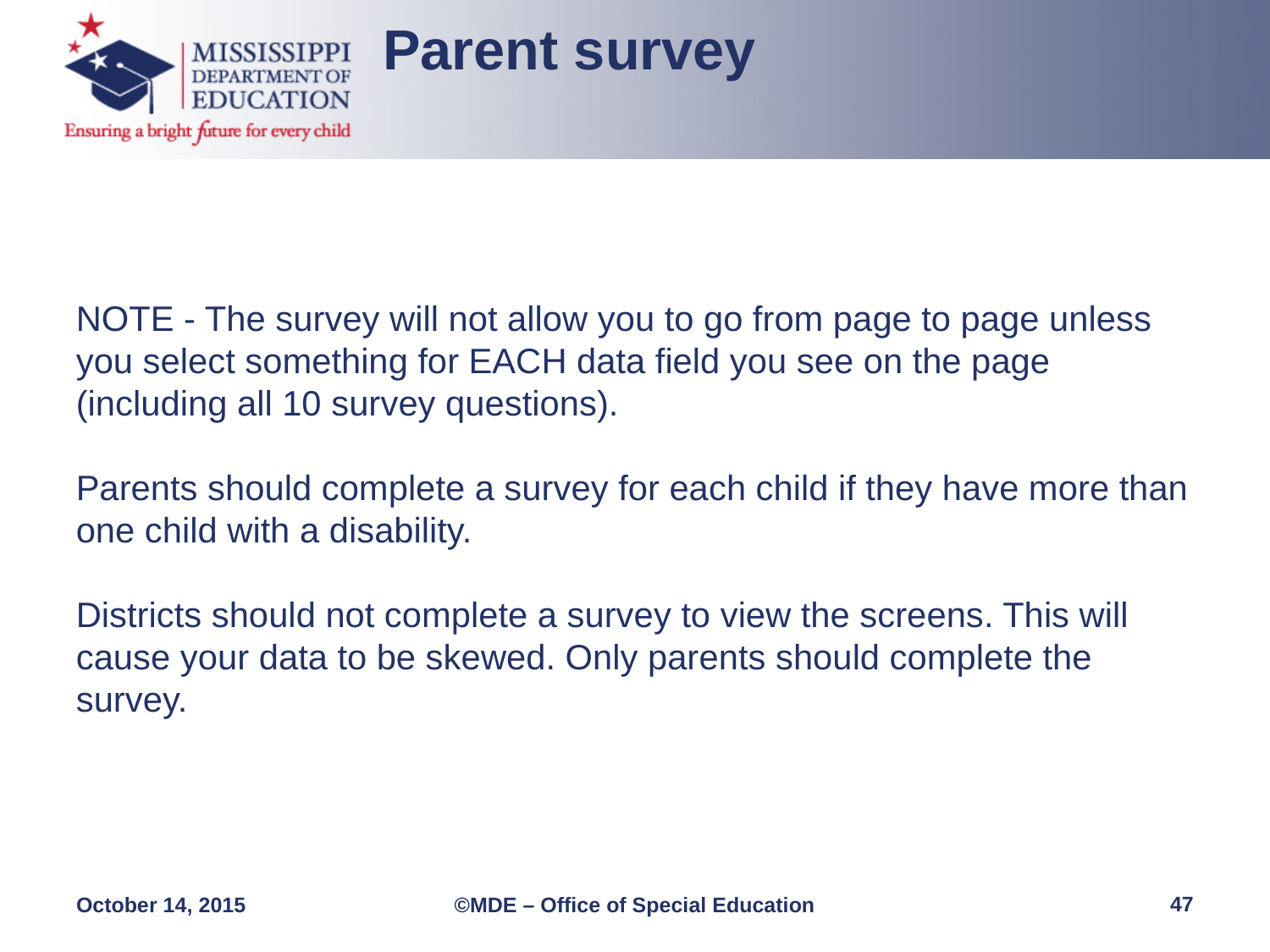

Parent survey

NOTE - The survey will not allow you to go from page to page unless you select something for EACH data field you see on the page (including all 10 survey questions).
Parents should complete a survey for each child if they have more than one child with a disability.
Districts should not complete a survey to view the screens. This will cause your data to be skewed. Only parents should complete the survey.
47
October 14, 2015
©MDE – Office of Special Education